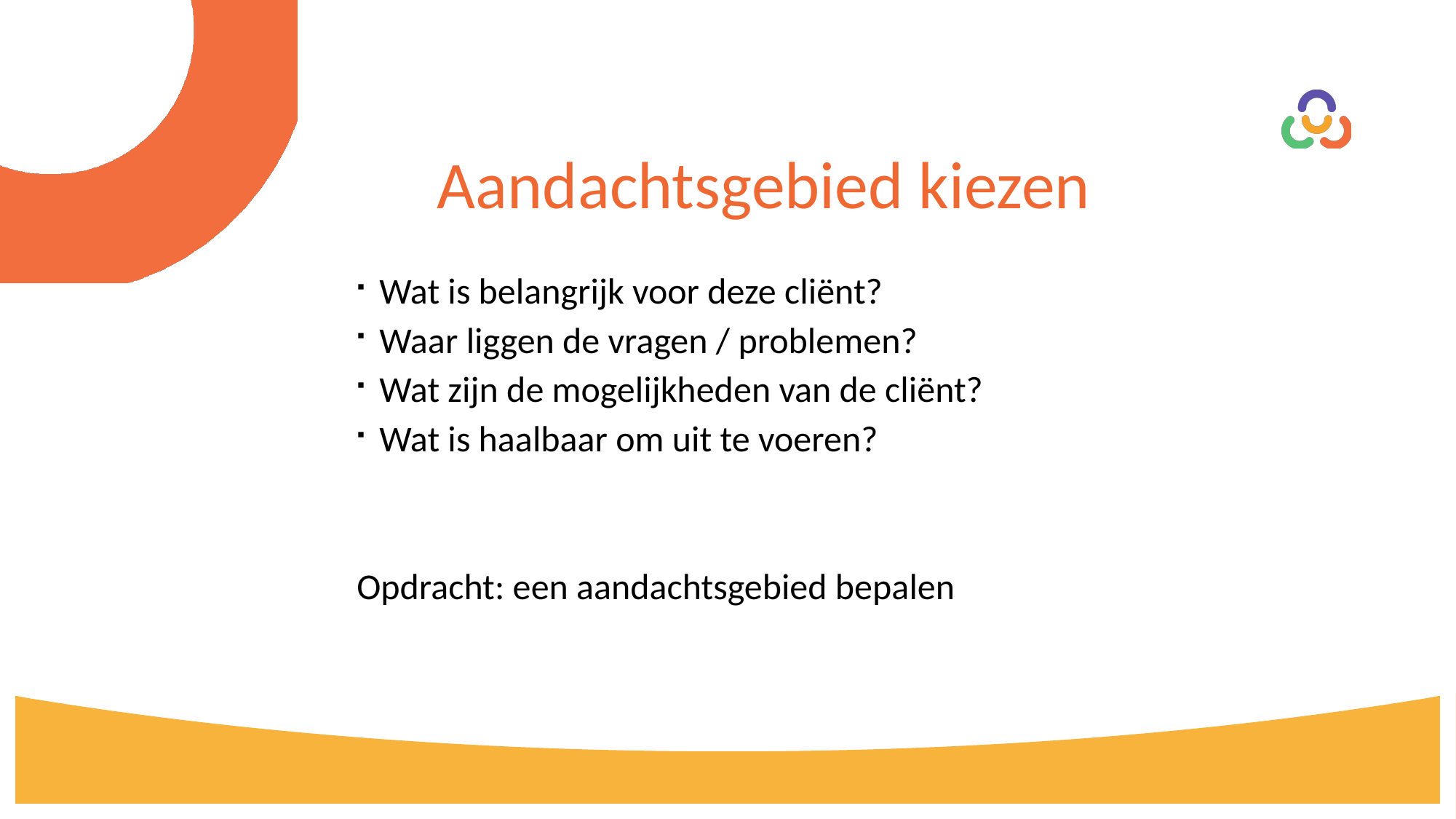

# Aandachtsgebied kiezen
Wat is belangrijk voor deze cliënt?
Waar liggen de vragen / problemen?
Wat zijn de mogelijkheden van de cliënt?
Wat is haalbaar om uit te voeren?

Opdracht: een aandachtsgebied bepalen